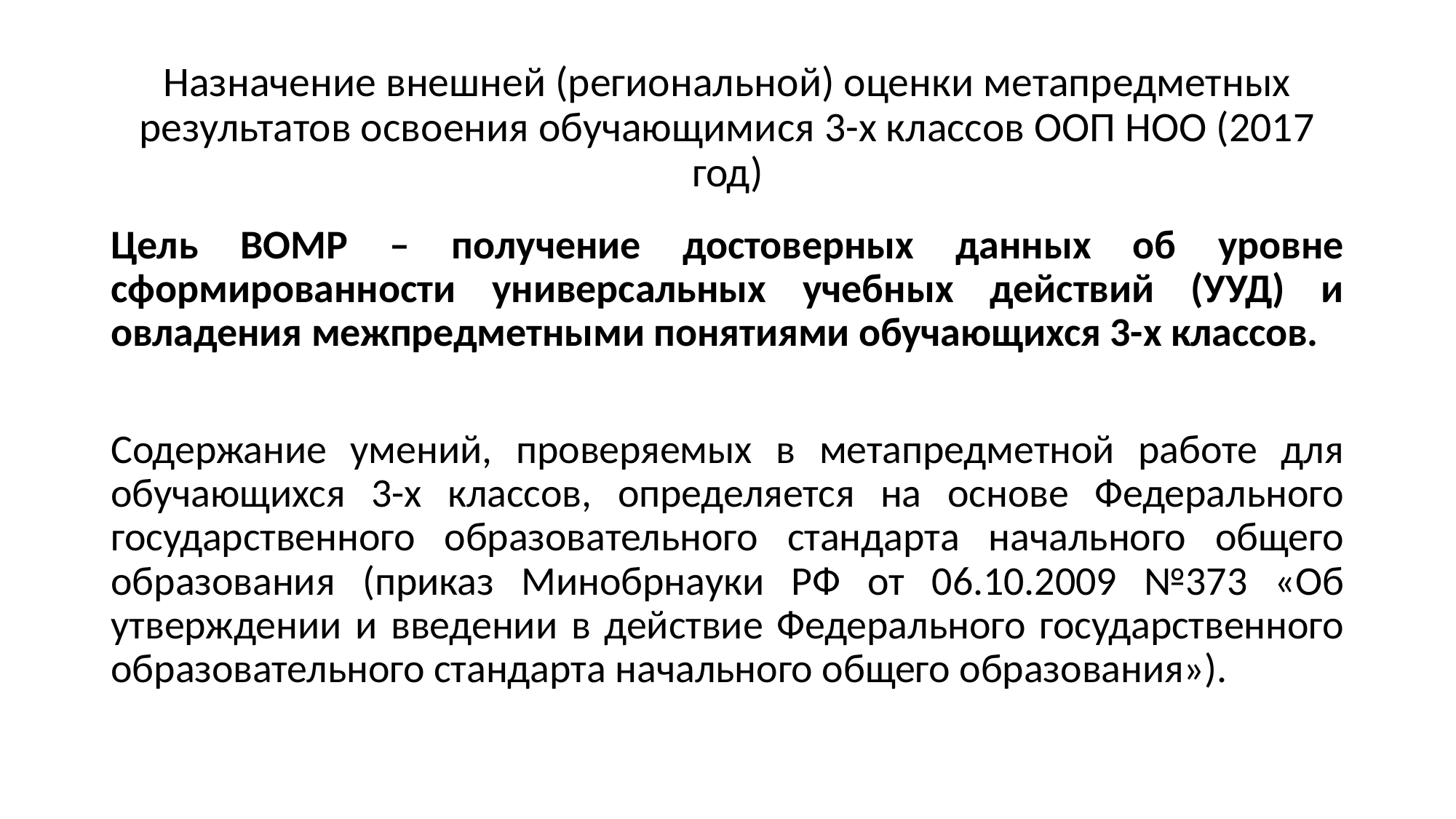

# Назначение внешней (региональной) оценки метапредметных результатов освоения обучающимися 3-х классов ООП НОО (2017 год)
Цель ВОМР – получение достоверных данных об уровне сформированности универсальных учебных действий (УУД) и овладения межпредметными понятиями обучающихся 3-х классов.

Содержание умений, проверяемых в метапредметной работе для обучающихся 3-х классов, определяется на основе Федерального государственного образовательного стандарта начального общего образования (приказ Минобрнауки РФ от 06.10.2009 №373 «Об утверждении и введении в действие Федерального государственного образовательного стандарта начального общего образования»).